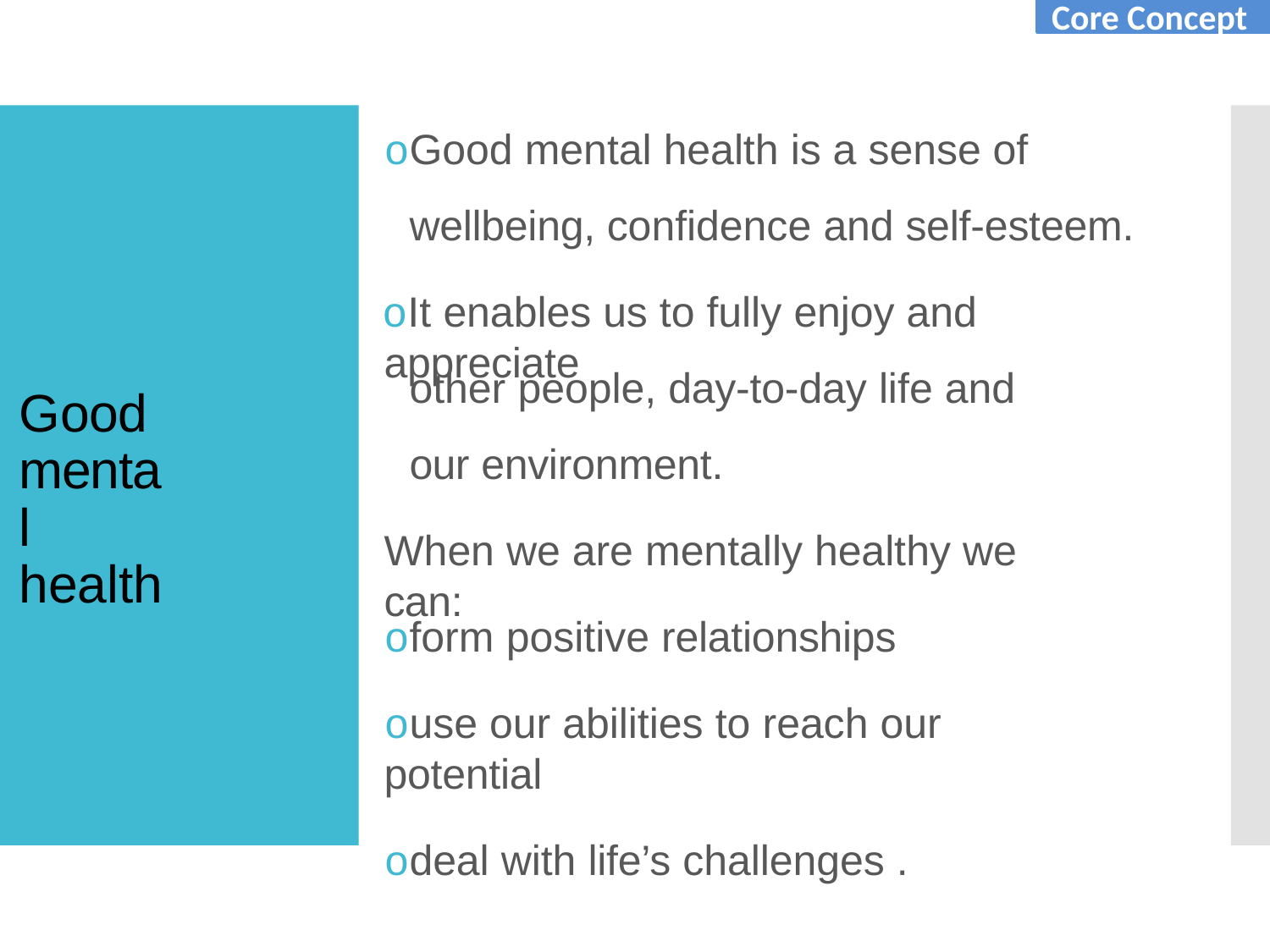

Core Concept
oGood mental health is a sense of wellbeing, confidence and self-esteem.
oIt enables us to fully enjoy and appreciate
other people, day-to-day life and our environment.
Good mental health
When we are mentally healthy we can:
oform positive relationships
ouse our abilities to reach our potential
odeal with life’s challenges .